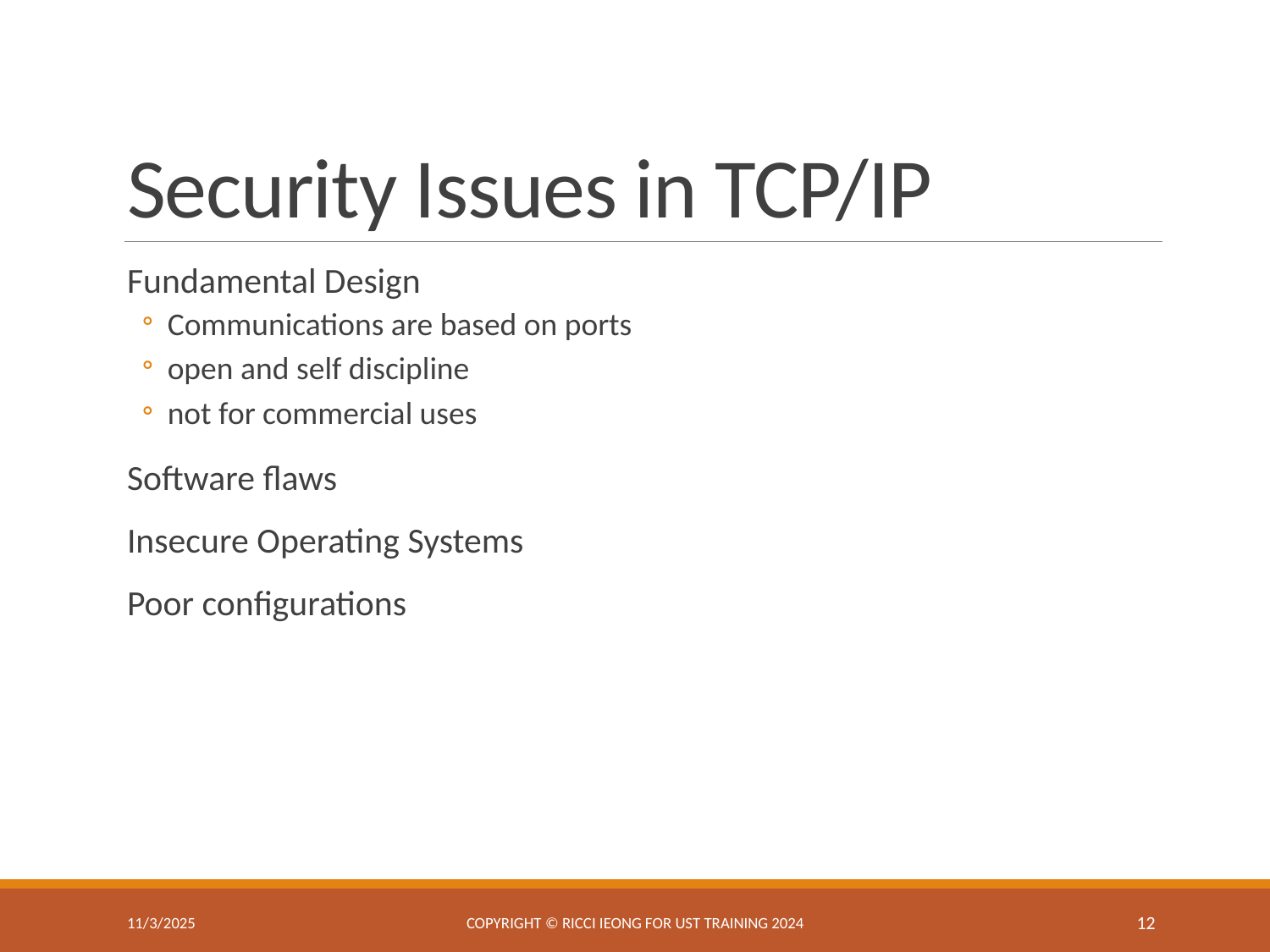

# Security Issues in TCP/IP
Fundamental Design
Communications are based on ports
open and self discipline
not for commercial uses
Software flaws
Insecure Operating Systems
Poor configurations
11/3/2025
Copyright © Ricci IEONG for UST training 2024
12